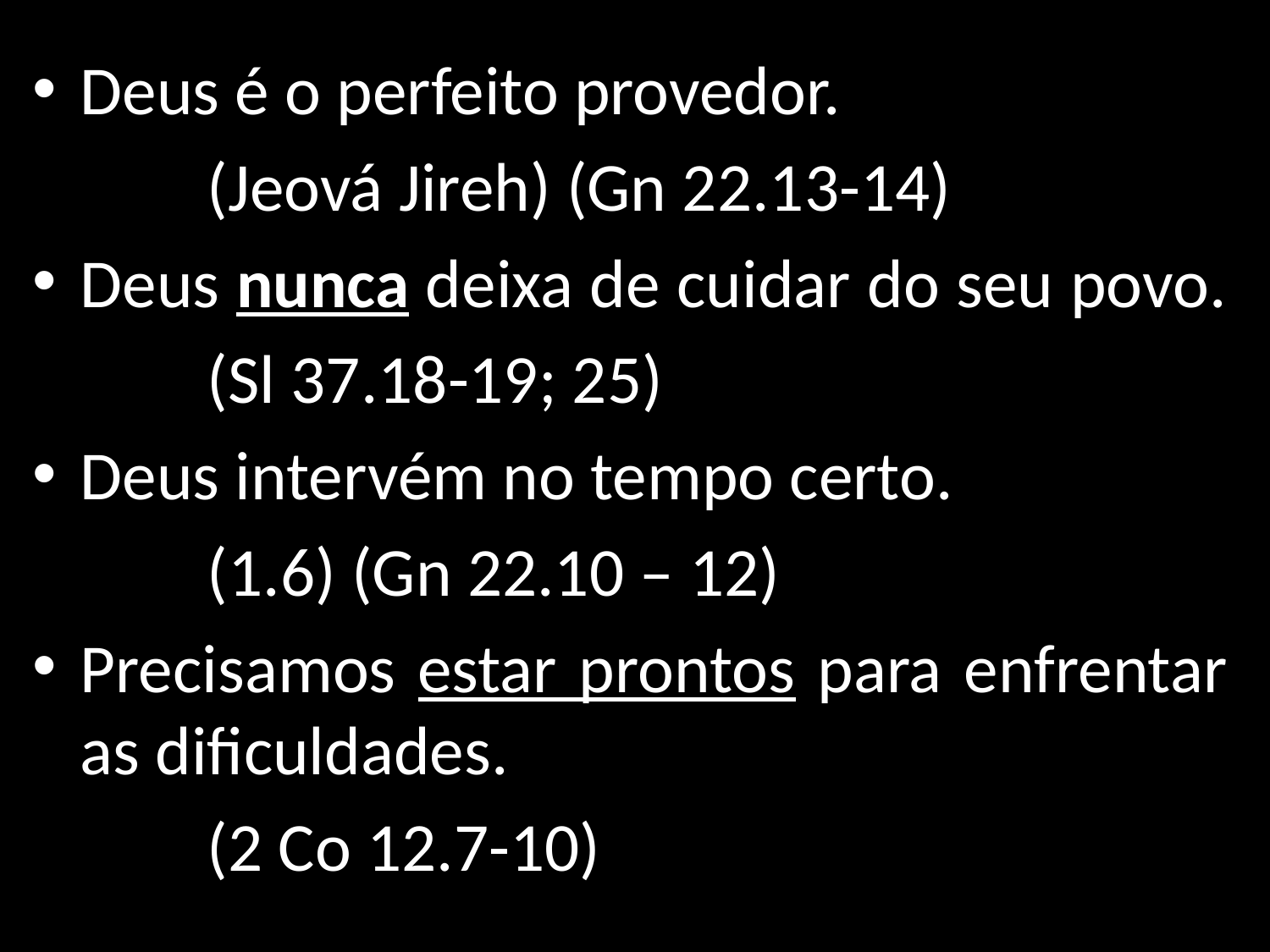

Deus é o perfeito provedor.
		(Jeová Jireh) (Gn 22.13-14)
Deus nunca deixa de cuidar do seu povo.
		(Sl 37.18-19; 25)
Deus intervém no tempo certo.
		(1.6) (Gn 22.10 – 12)
Precisamos estar prontos para enfrentar as dificuldades.
		(2 Co 12.7-10)